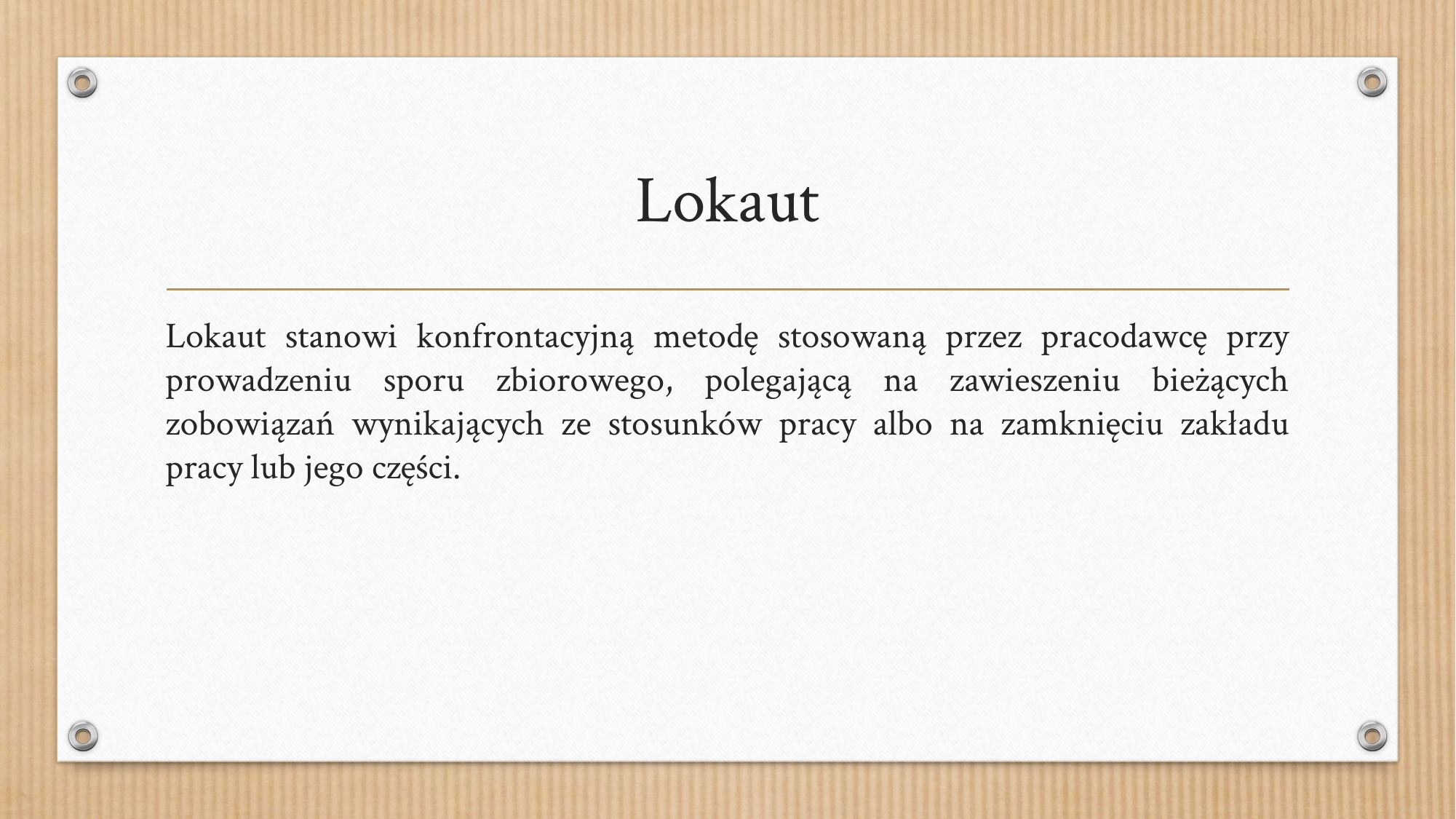

# Lokaut
Lokaut stanowi konfrontacyjną metodę stosowaną przez pracodawcę przy prowadzeniu sporu zbiorowego, polegającą na zawieszeniu bieżących zobowiązań wynikających ze stosunków pracy albo na zamknięciu zakładu pracy lub jego części.